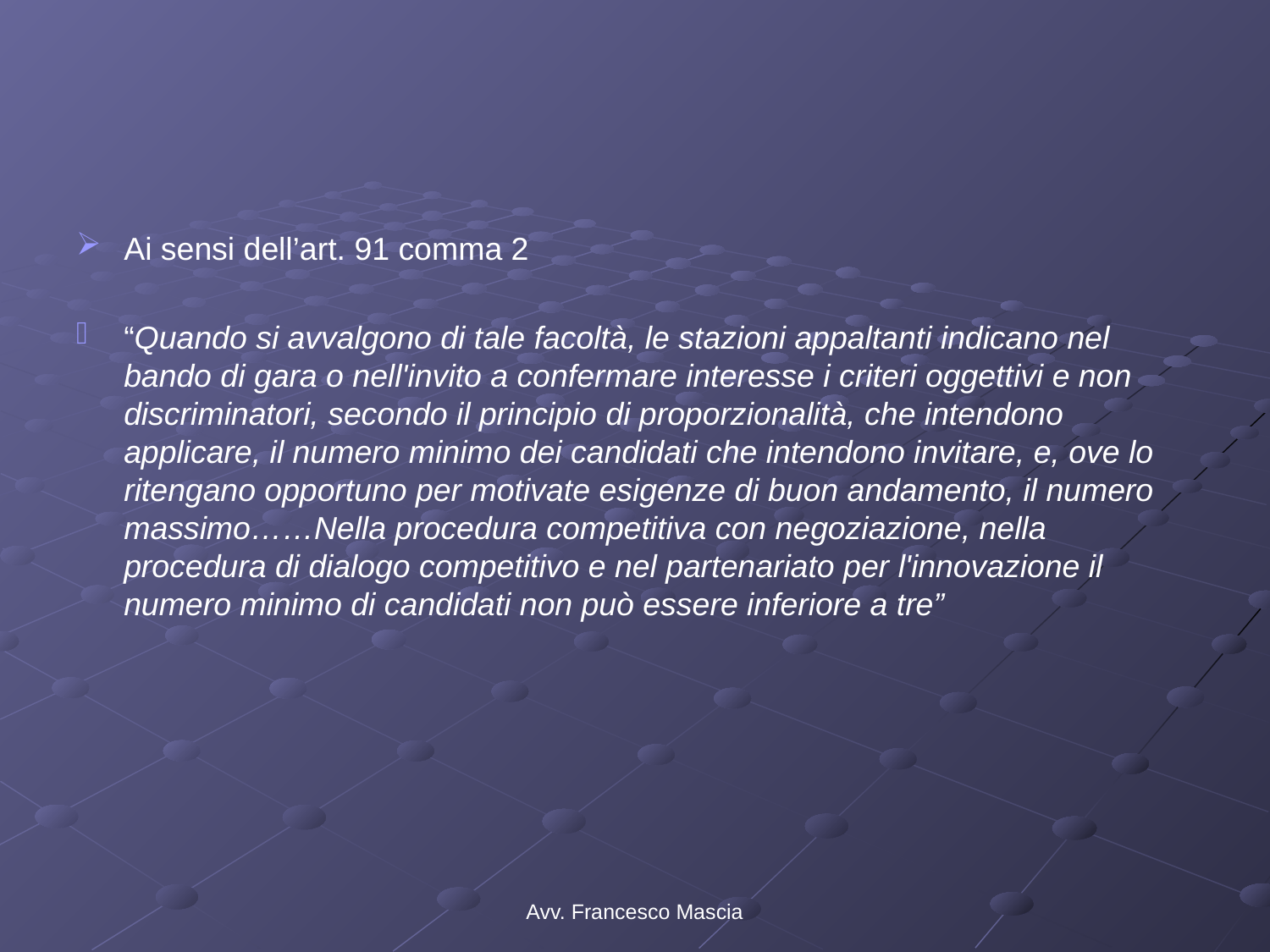

#
Ai sensi dell’art. 91 comma 2

“Quando si avvalgono di tale facoltà, le stazioni appaltanti indicano nel bando di gara o nell'invito a confermare interesse i criteri oggettivi e non discriminatori, secondo il principio di proporzionalità, che intendono applicare, il numero minimo dei candidati che intendono invitare, e, ove lo ritengano opportuno per motivate esigenze di buon andamento, il numero massimo……Nella procedura competitiva con negoziazione, nella procedura di dialogo competitivo e nel partenariato per l'innovazione il numero minimo di candidati non può essere inferiore a tre”

Avv. Francesco Mascia